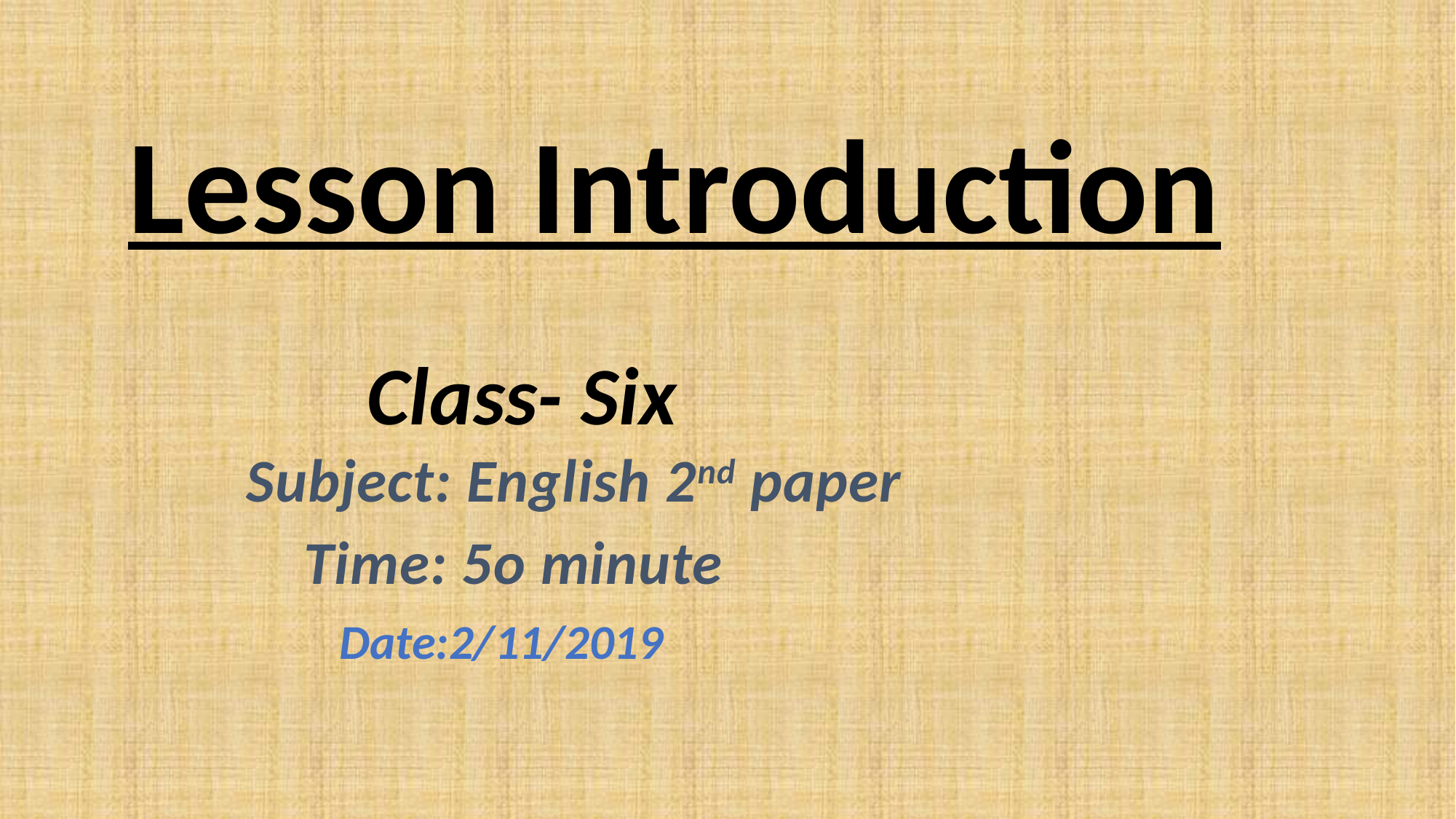

Lesson Introduction
Class- Six
Subject: English 2nd paper
Time: 5o minute
Date:2/11/2019